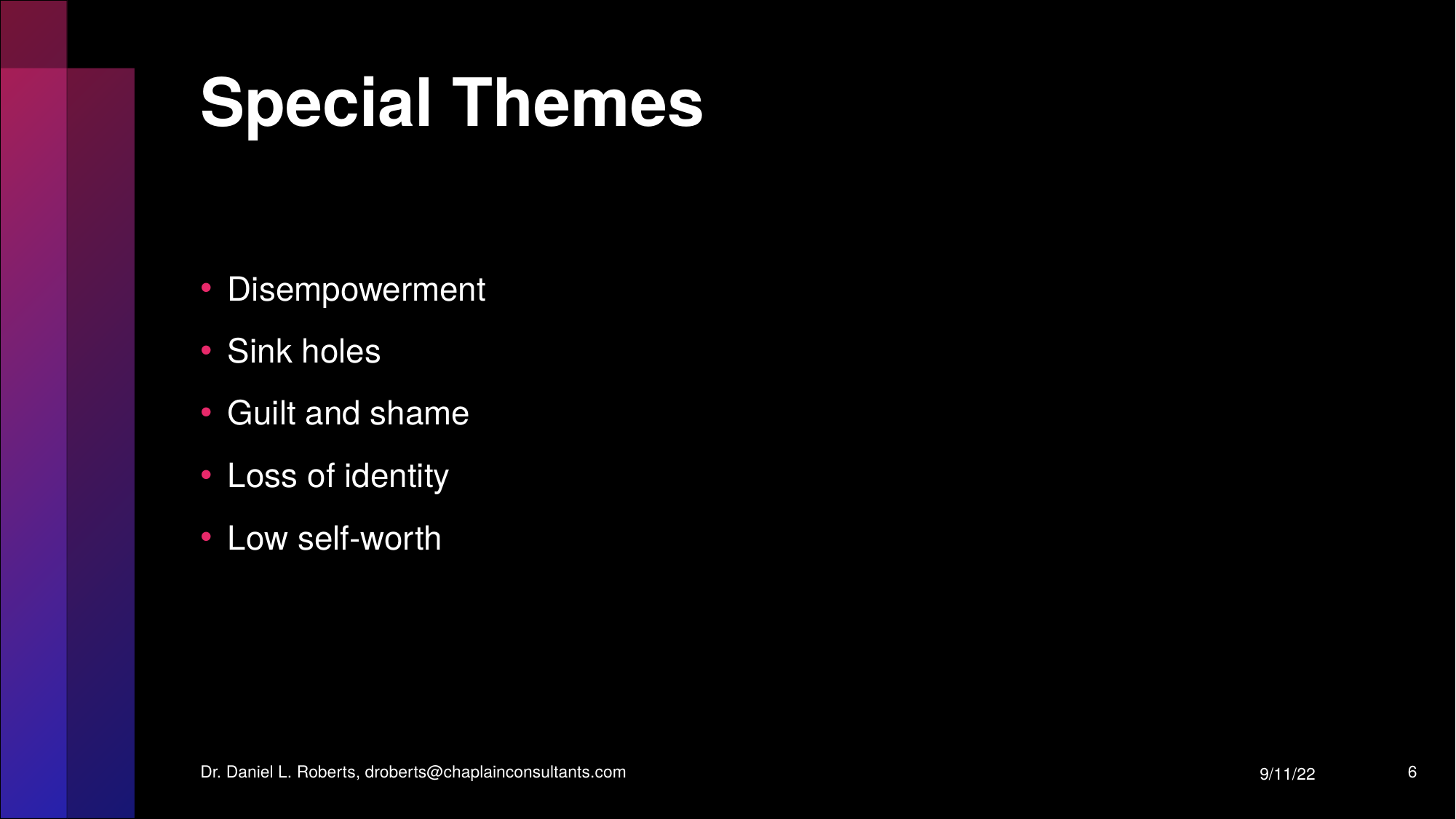

# Special Themes
Disempowerment
Sink holes
Guilt and shame
Loss of identity
Low self-worth
Dr. Daniel L. Roberts, droberts@chaplainconsultants.com
9/11/22
6